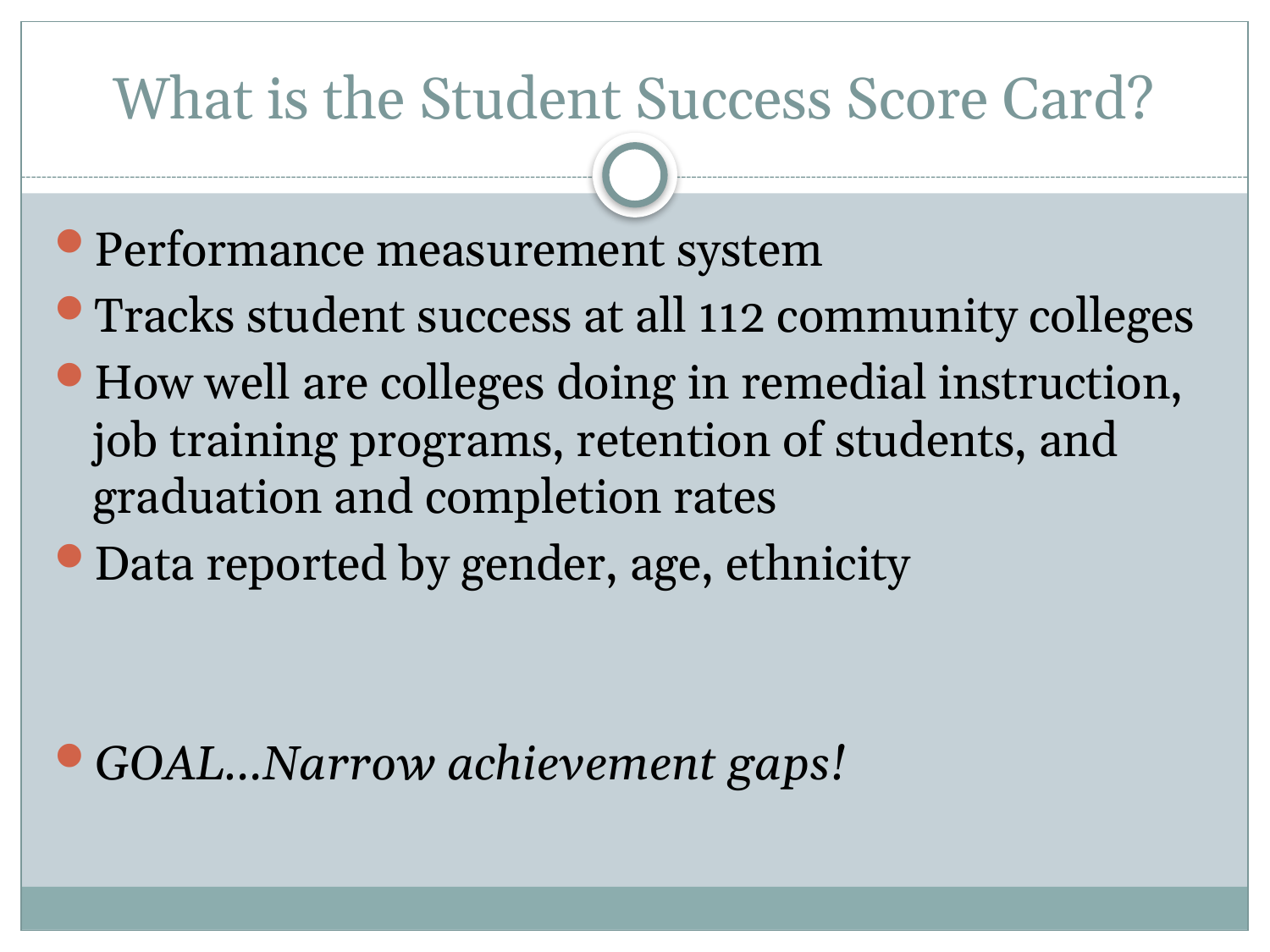

# What is the Student Success Score Card?
Performance measurement system
Tracks student success at all 112 community colleges
How well are colleges doing in remedial instruction, job training programs, retention of students, and graduation and completion rates
Data reported by gender, age, ethnicity

GOAL…Narrow achievement gaps!